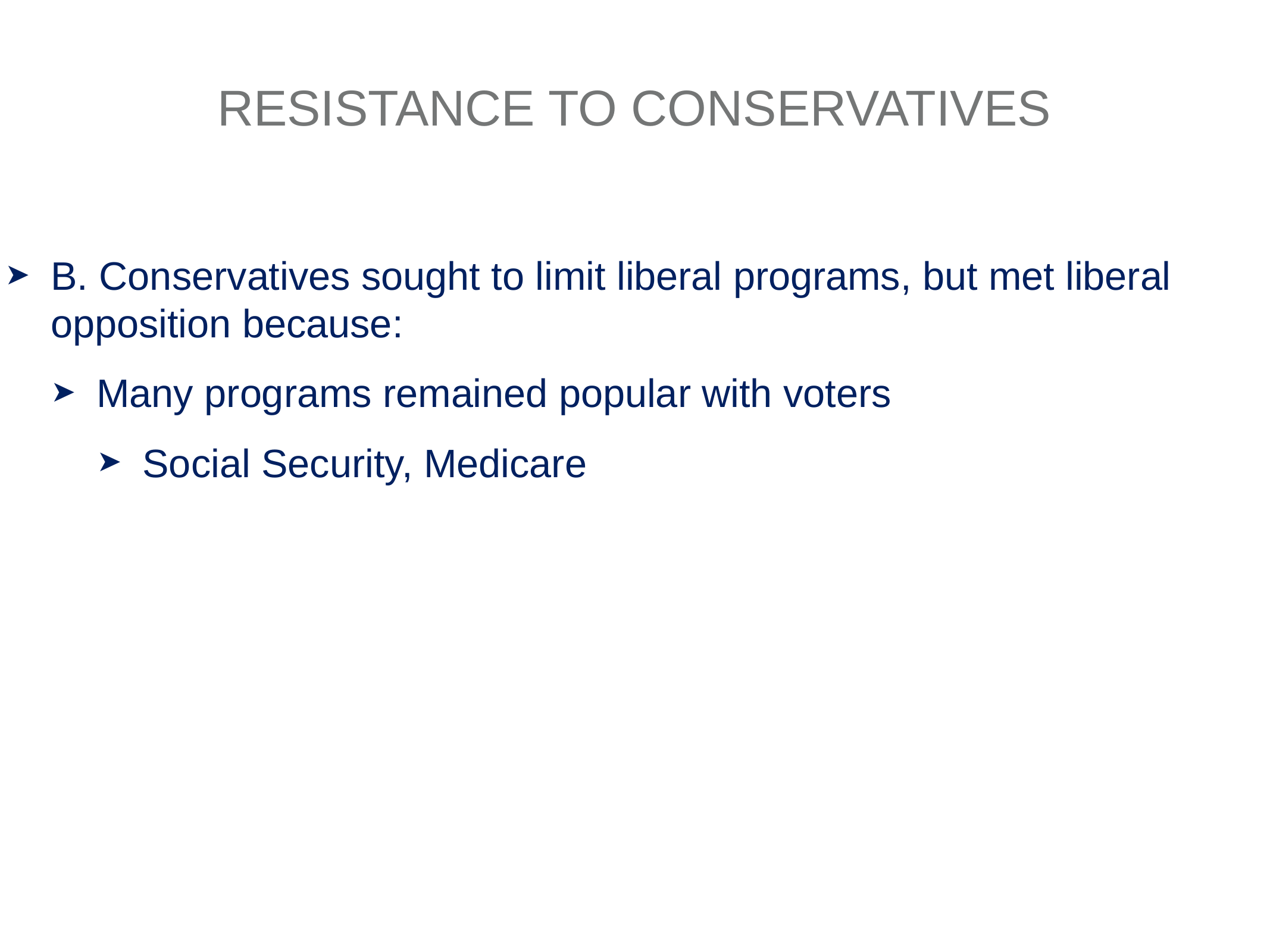

# Resistance to Conservatives

B. Conservatives sought to limit liberal programs, but met liberal opposition because:
Many programs remained popular with voters
Social Security, Medicare